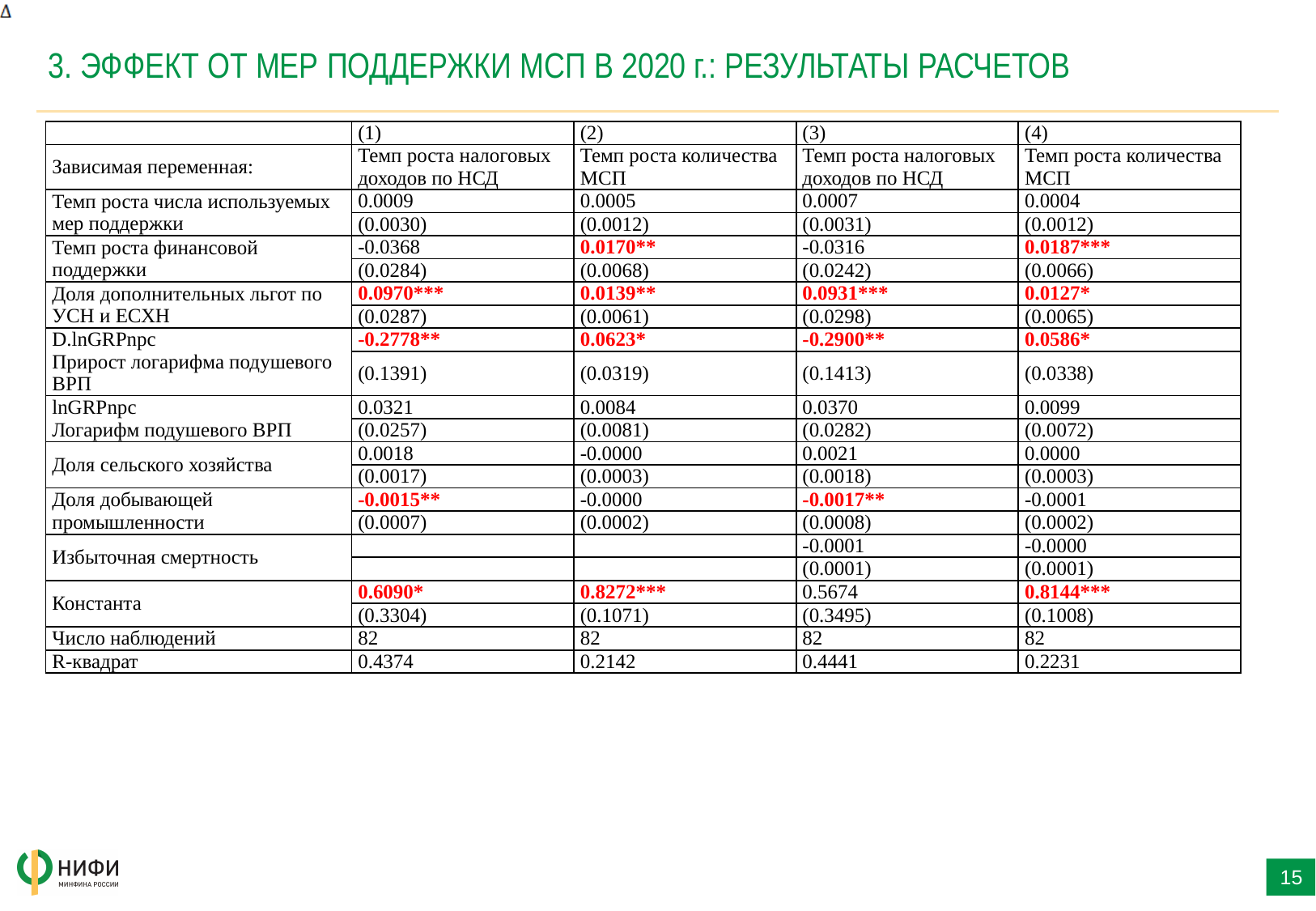

# 3. ЭФФЕКТ ОТ МЕР ПОДДЕРЖКИ МСП В 2020 г.: РЕЗУЛЬТАТЫ РАСЧЕТОВ
|  | (1) | (2) | (3) | (4) |
| --- | --- | --- | --- | --- |
| Зависимая переменная: | Темп роста налоговых доходов по НСД | Темп роста количества МСП | Темп роста налоговых доходов по НСД | Темп роста количества МСП |
| Темп роста числа используемых мер поддержки | 0.0009 | 0.0005 | 0.0007 | 0.0004 |
|  | (0.0030) | (0.0012) | (0.0031) | (0.0012) |
| Темп роста финансовой поддержки | -0.0368 | 0.0170\*\* | -0.0316 | 0.0187\*\*\* |
|  | (0.0284) | (0.0068) | (0.0242) | (0.0066) |
| Доля дополнительных льгот по УСН и ЕСХН | 0.0970\*\*\* | 0.0139\*\* | 0.0931\*\*\* | 0.0127\* |
|  | (0.0287) | (0.0061) | (0.0298) | (0.0065) |
| D.lnGRPnpc Прирост логарифма подушевого ВРП | -0.2778\*\* | 0.0623\* | -0.2900\*\* | 0.0586\* |
|  | (0.1391) | (0.0319) | (0.1413) | (0.0338) |
| lnGRPnpc Логарифм подушевого ВРП | 0.0321 | 0.0084 | 0.0370 | 0.0099 |
|  | (0.0257) | (0.0081) | (0.0282) | (0.0072) |
| Доля сельского хозяйства | 0.0018 | -0.0000 | 0.0021 | 0.0000 |
|  | (0.0017) | (0.0003) | (0.0018) | (0.0003) |
| Доля добывающей промышленности | -0.0015\*\* | -0.0000 | -0.0017\*\* | -0.0001 |
|  | (0.0007) | (0.0002) | (0.0008) | (0.0002) |
| Избыточная смертность |  |  | -0.0001 | -0.0000 |
|  |  |  | (0.0001) | (0.0001) |
| Константа | 0.6090\* | 0.8272\*\*\* | 0.5674 | 0.8144\*\*\* |
|  | (0.3304) | (0.1071) | (0.3495) | (0.1008) |
| Число наблюдений | 82 | 82 | 82 | 82 |
| R-квадрат | 0.4374 | 0.2142 | 0.4441 | 0.2231 |
15